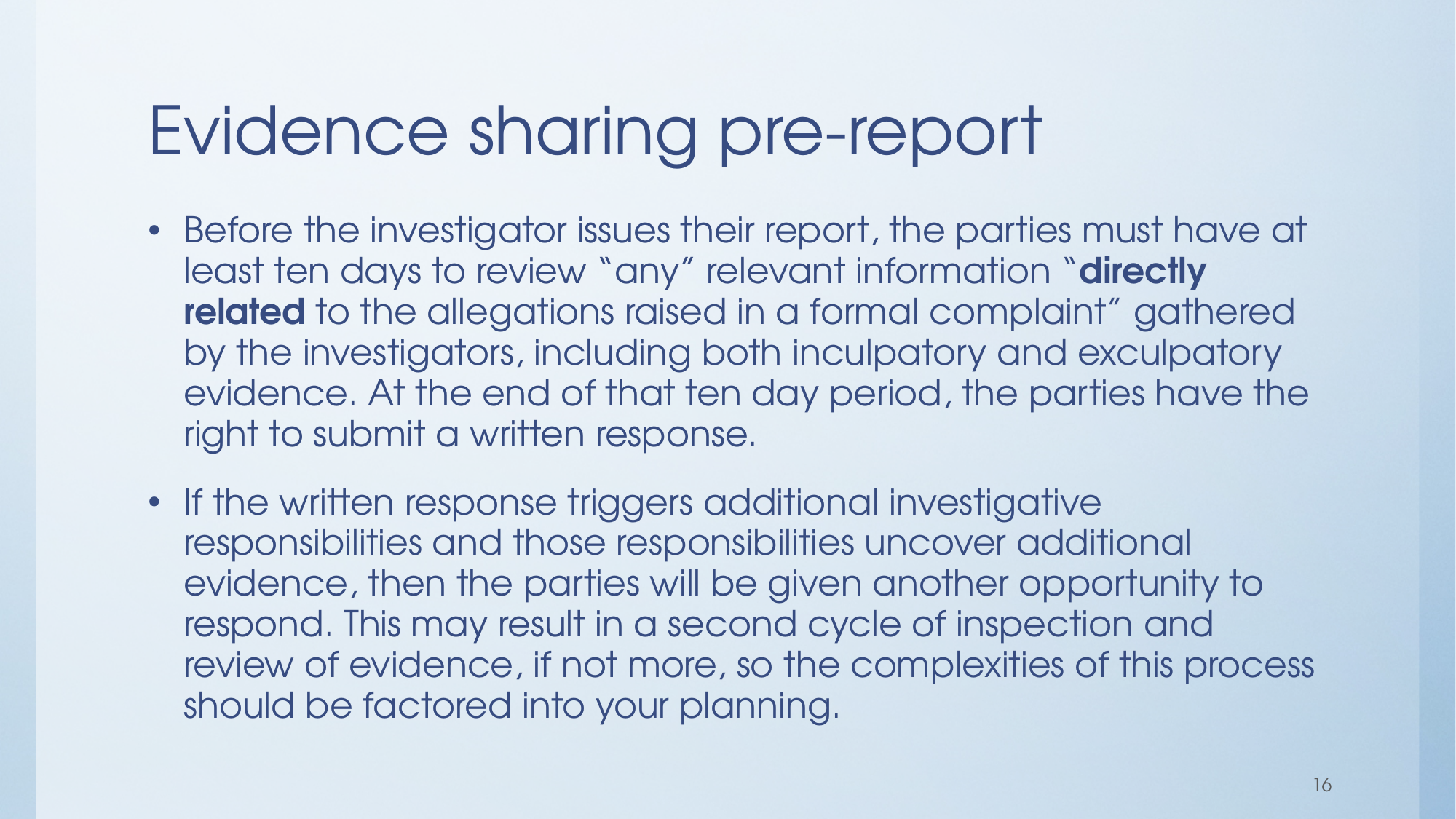

# Evidence sharing pre-report
Before the investigator issues their report, the parties must have at least ten days to review “any” relevant information “directly related to the allegations raised in a formal complaint” gathered by the investigators, including both inculpatory and exculpatory evidence. At the end of that ten day period, the parties have the right to submit a written response.
If the written response triggers additional investigative responsibilities and those responsibilities uncover additional evidence, then the parties will be given another opportunity to respond. This may result in a second cycle of inspection and review of evidence, if not more, so the complexities of this process should be factored into your planning.
16